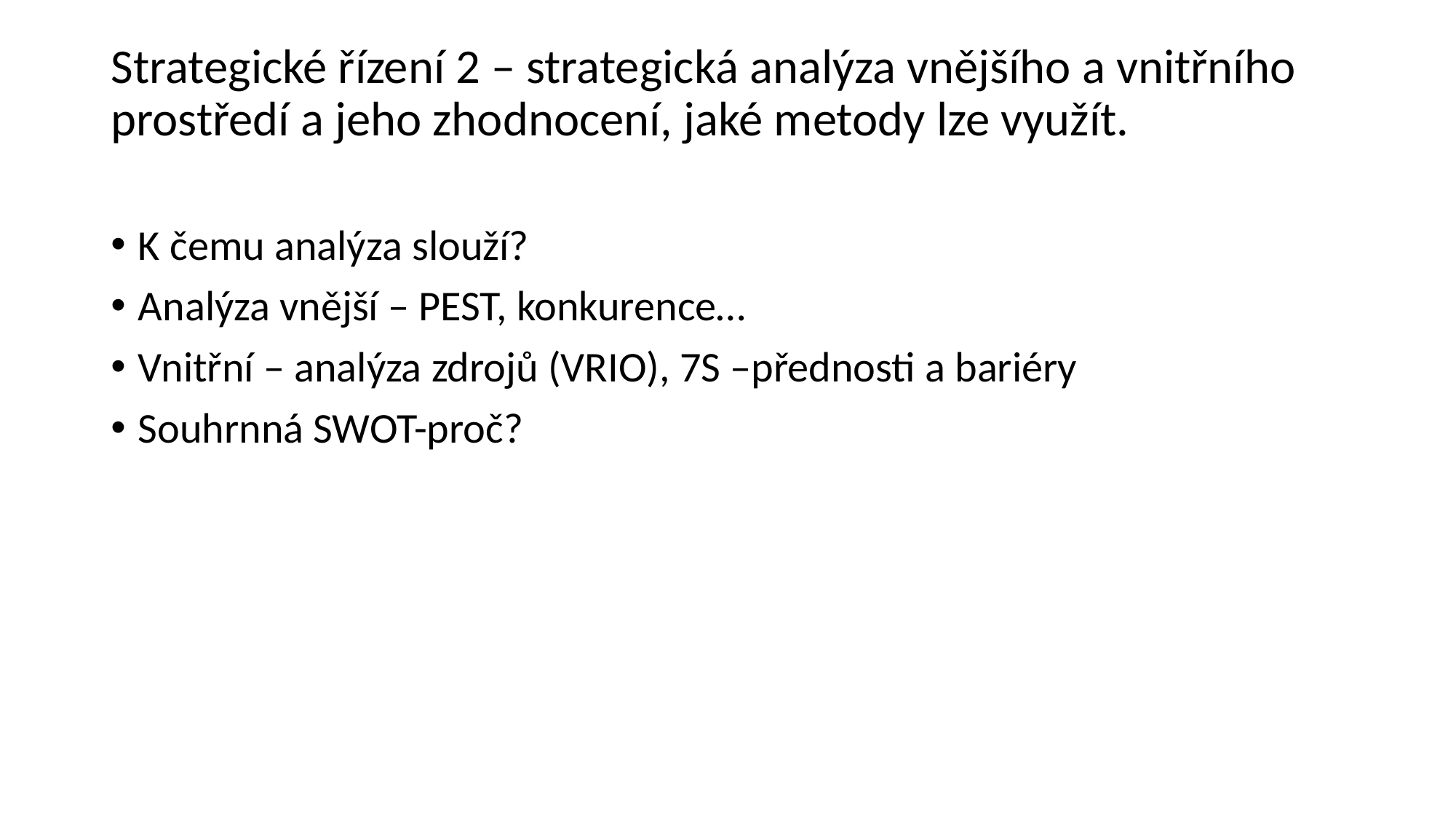

# Strategické řízení 2 – strategická analýza vnějšího a vnitřního prostředí a jeho zhodnocení, jaké metody lze využít.
K čemu analýza slouží?
Analýza vnější – PEST, konkurence…
Vnitřní – analýza zdrojů (VRIO), 7S –přednosti a bariéry
Souhrnná SWOT-proč?